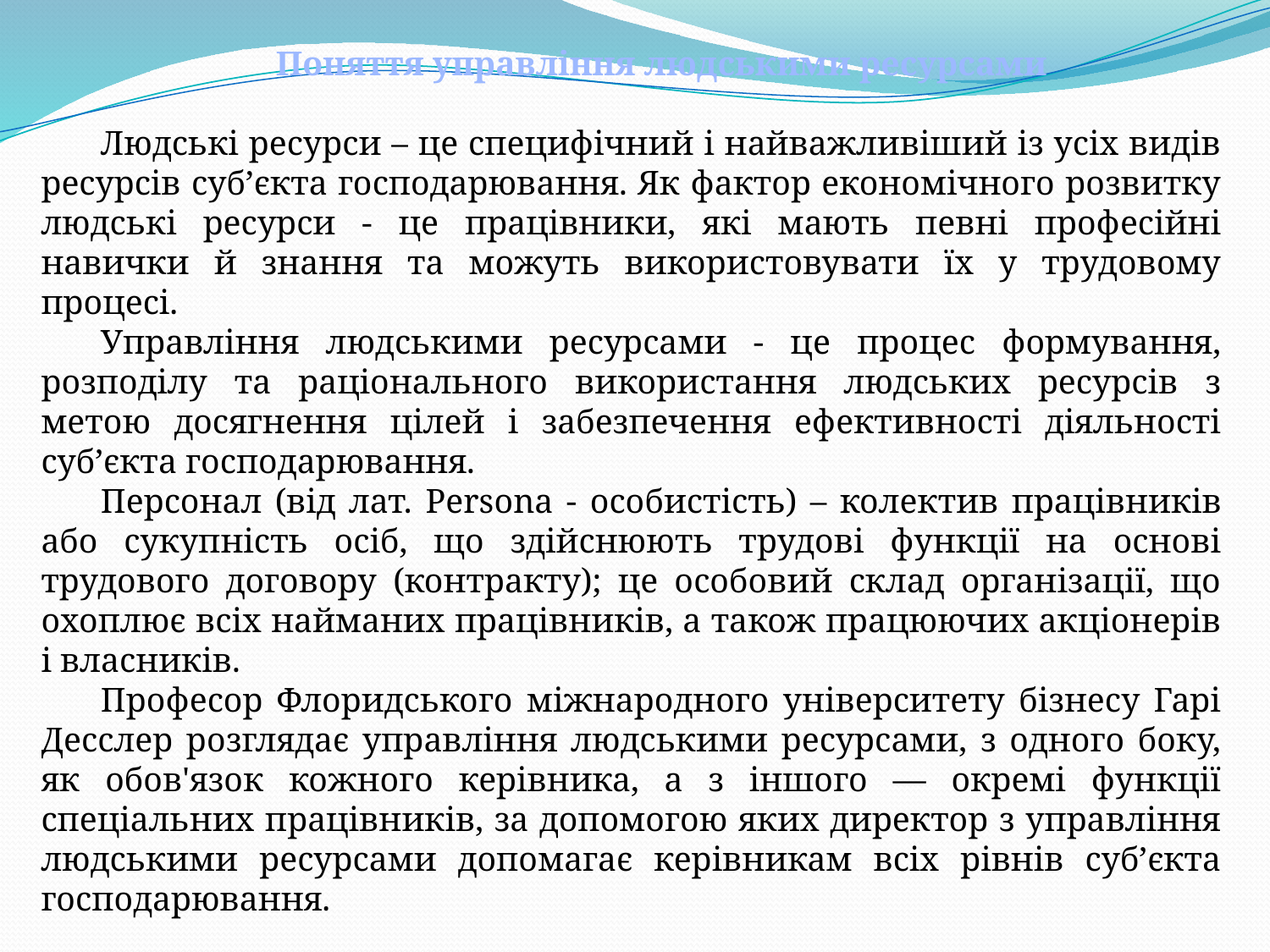

Поняття управління людськими ресурсами

Людські ресурси – це специфічний і найважливіший із усіх видів ресурсів суб’єкта господарювання. Як фактор економічного розвитку людські ресурси - це працівники, які мають певні професійні навички й знання та можуть використовувати їх у трудовому процесі.
Управління людськими ресурсами - це процес формування, розподілу та раціонального використання людських ресурсів з метою досягнення цілей і забезпечення ефективності діяльності суб’єкта господарювання.
Персонал (від лат. Persona - особистість) – колектив працівників або сукупність осіб, що здійснюють трудові функції на основі трудового договору (контракту); це особовий склад організації, що охоплює всіх найманих працівників, а також працюючих акціонерів і власників.
Професор Флоридського міжнародного університету бізнесу Гарі Десслер розглядає управління людськими ресурсами, з одного боку, як обов'язок кожного керівника, а з іншого — окремі функції спеціальних працівників, за допомогою яких директор з управління людськими ресурсами допомагає керівникам всіх рівнів суб’єкта господарювання.